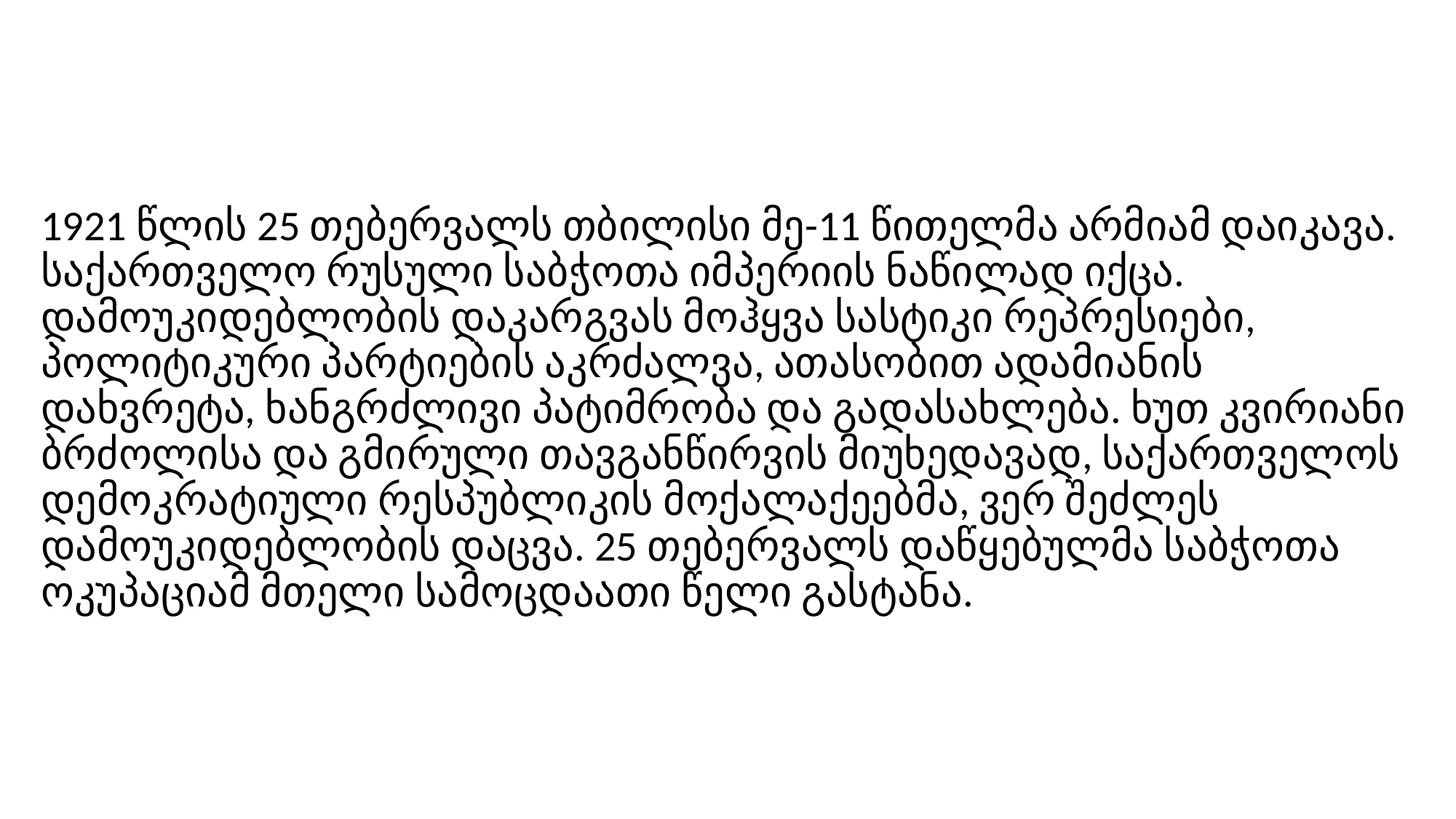

# 1921 წლის 25 თებერვალს თბილისი მე-11 წითელმა არმიამ დაიკავა. საქართველო რუსული საბჭოთა იმპერიის ნაწილად იქცა. დამოუკიდებლობის დაკარგვას მოჰყვა სასტიკი რეპრესიები, პოლიტიკური პარტიების აკრძალვა, ათასობით ადამიანის დახვრეტა, ხანგრძლივი პატიმრობა და გადასახლება. ხუთ კვირიანი ბრძოლისა და გმირული თავგანწირვის მიუხედავად, საქართველოს დემოკრატიული რესპუბლიკის მოქალაქეებმა, ვერ შეძლეს დამოუკიდებლობის დაცვა. 25 თებერვალს დაწყებულმა საბჭოთა ოკუპაციამ მთელი სამოცდაათი წელი გასტანა.